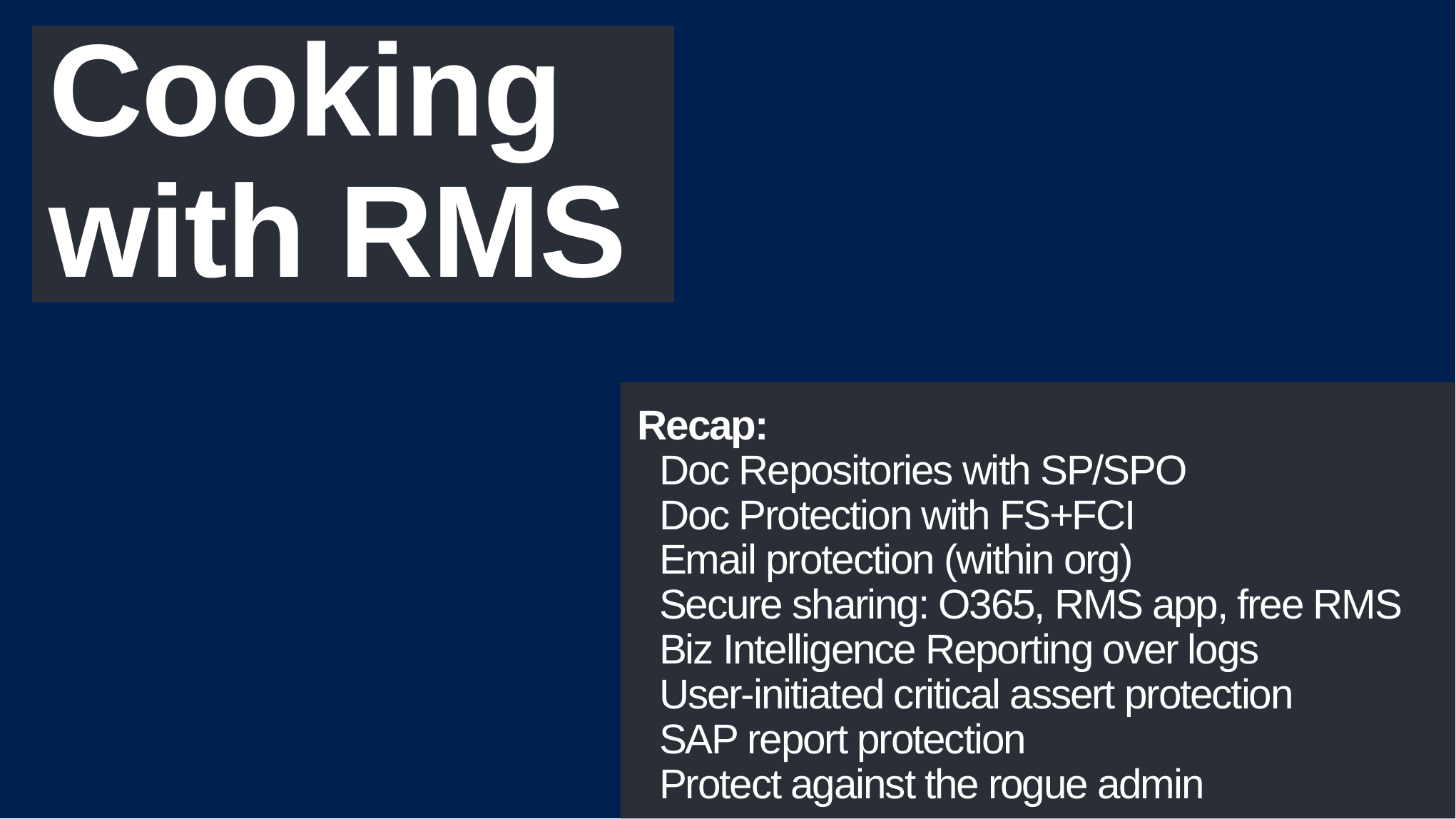

# Cooking with RMS
Recap:
  Doc Repositories with SP/SPO
  Doc Protection with FS+FCI
  Email protection (within org)
  Secure sharing: O365, RMS app, free RMS
  Biz Intelligence Reporting over logs
  User-initiated critical assert protection
  SAP report protection
  Protect against the rogue admin